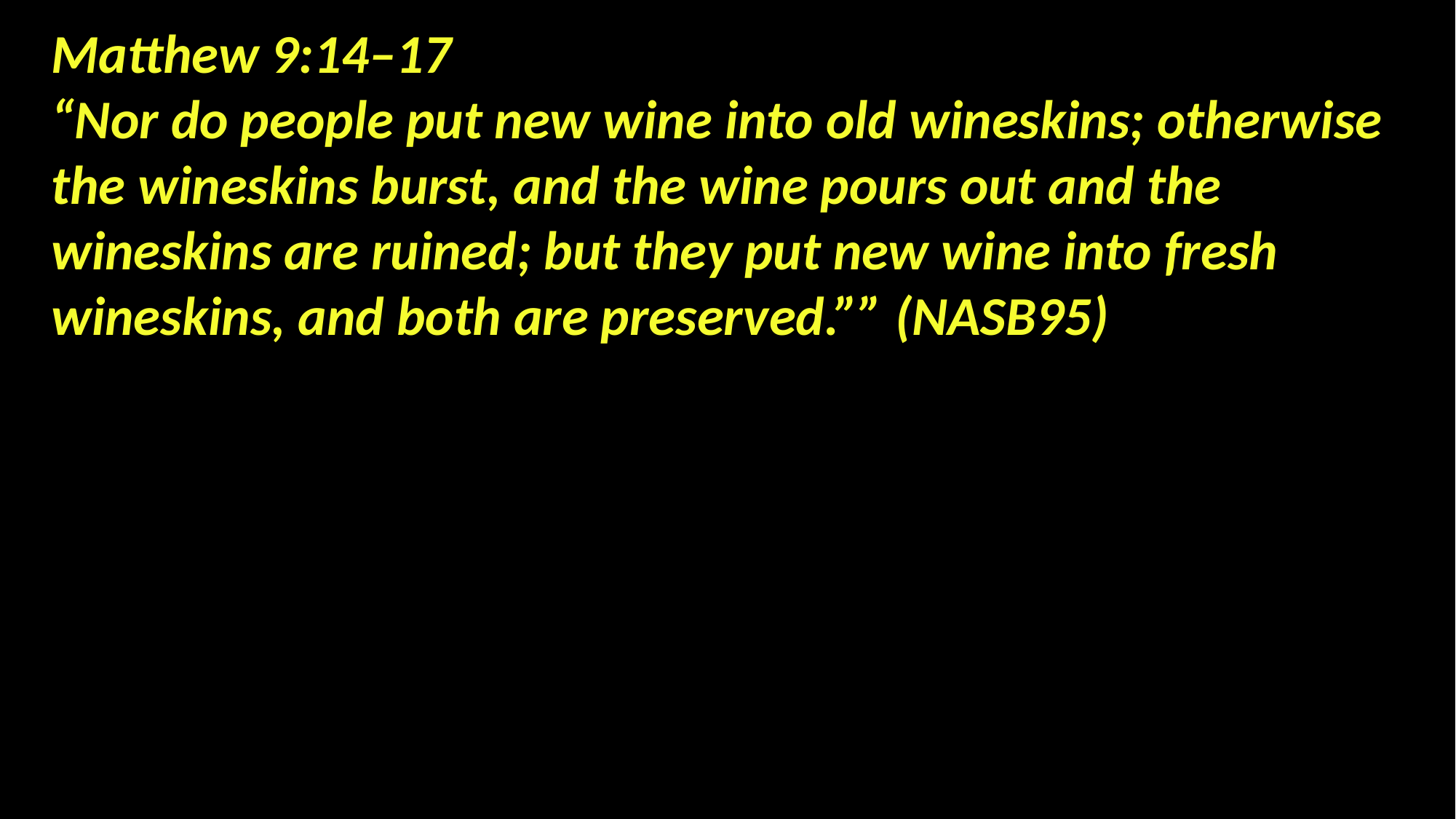

Matthew 9:14–17
“Nor do people put new wine into old wineskins; otherwise the wineskins burst, and the wine pours out and the wineskins are ruined; but they put new wine into fresh wineskins, and both are preserved.”” (NASB95)